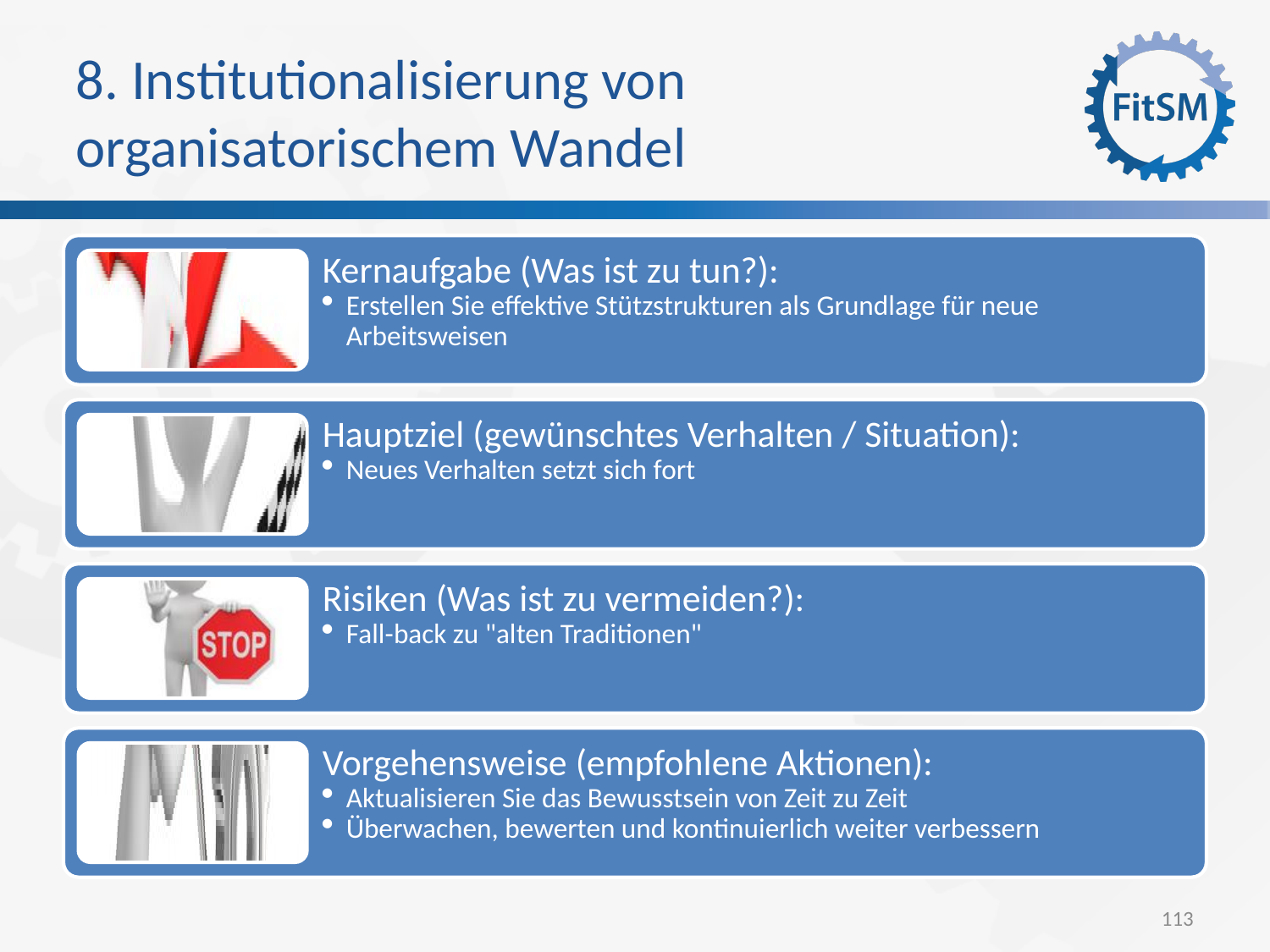

8. Institutionalisierung von organisatorischem Wandel
Kernaufgabe (Was ist zu tun?):
Erstellen Sie effektive Stützstrukturen als Grundlage für neue Arbeitsweisen

Hauptziel (gewünschtes Verhalten / Situation):
Neues Verhalten setzt sich fort

Risiken (Was ist zu vermeiden?):
Fall-back zu "alten Traditionen"

Vorgehensweise (empfohlene Aktionen):
Aktualisieren Sie das Bewusstsein von Zeit zu Zeit
Überwachen, bewerten und kontinuierlich weiter verbessern

113